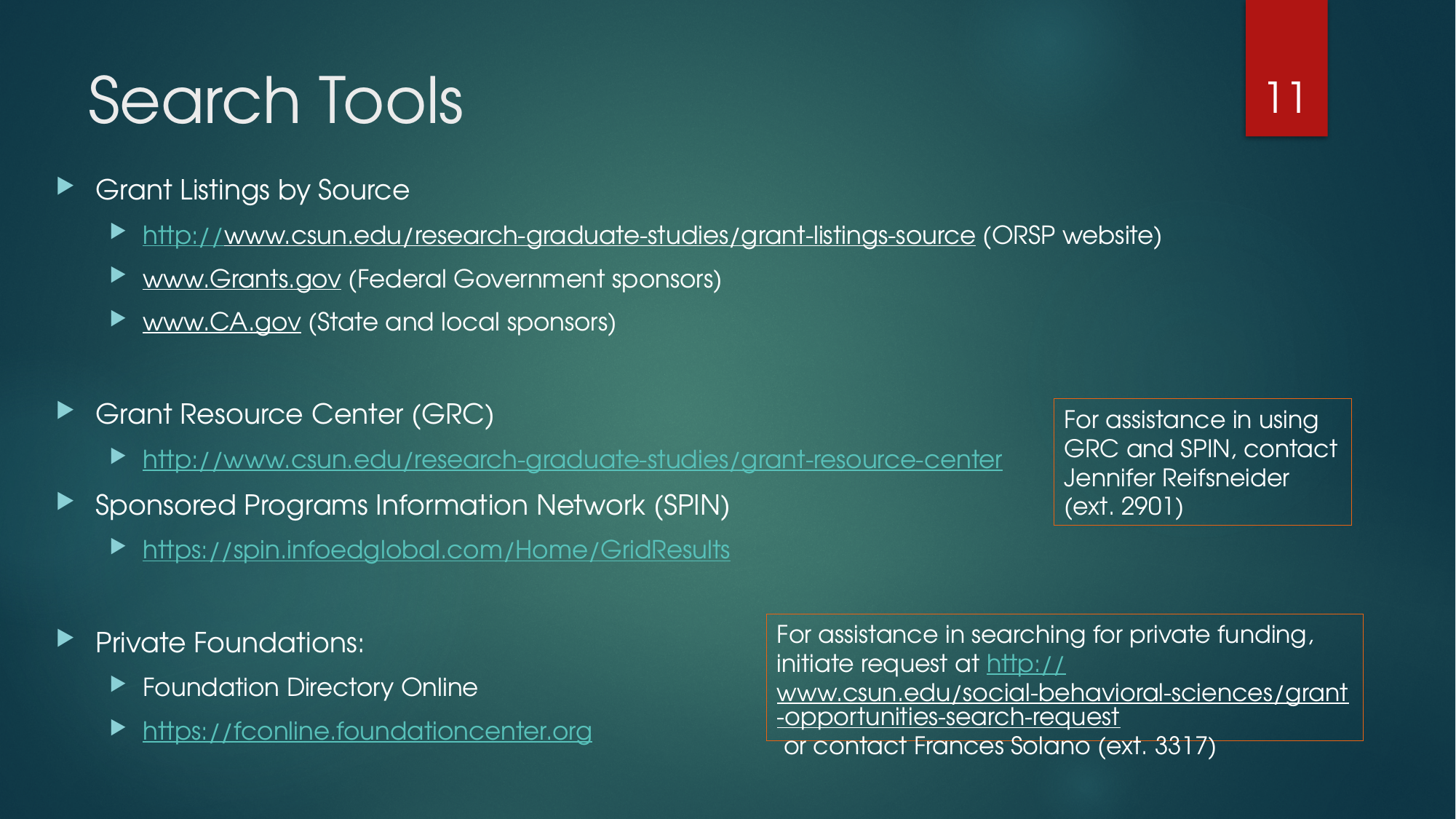

11
# Search Tools
Grant Listings by Source
http://www.csun.edu/research-graduate-studies/grant-listings-source (ORSP website)
www.Grants.gov (Federal Government sponsors)
www.CA.gov (State and local sponsors)

Grant Resource Center (GRC)
http://www.csun.edu/research-graduate-studies/grant-resource-center
Sponsored Programs Information Network (SPIN)
https://spin.infoedglobal.com/Home/GridResults

Private Foundations:
Foundation Directory Online
https://fconline.foundationcenter.org

For assistance in using  GRC and SPIN, contact Jennifer Reifsneider
(ext. 2901)
For assistance in searching for private funding, initiate request at http://www.csun.edu/social-behavioral-sciences/grant-opportunities-search-request or contact Frances Solano (ext. 3317)